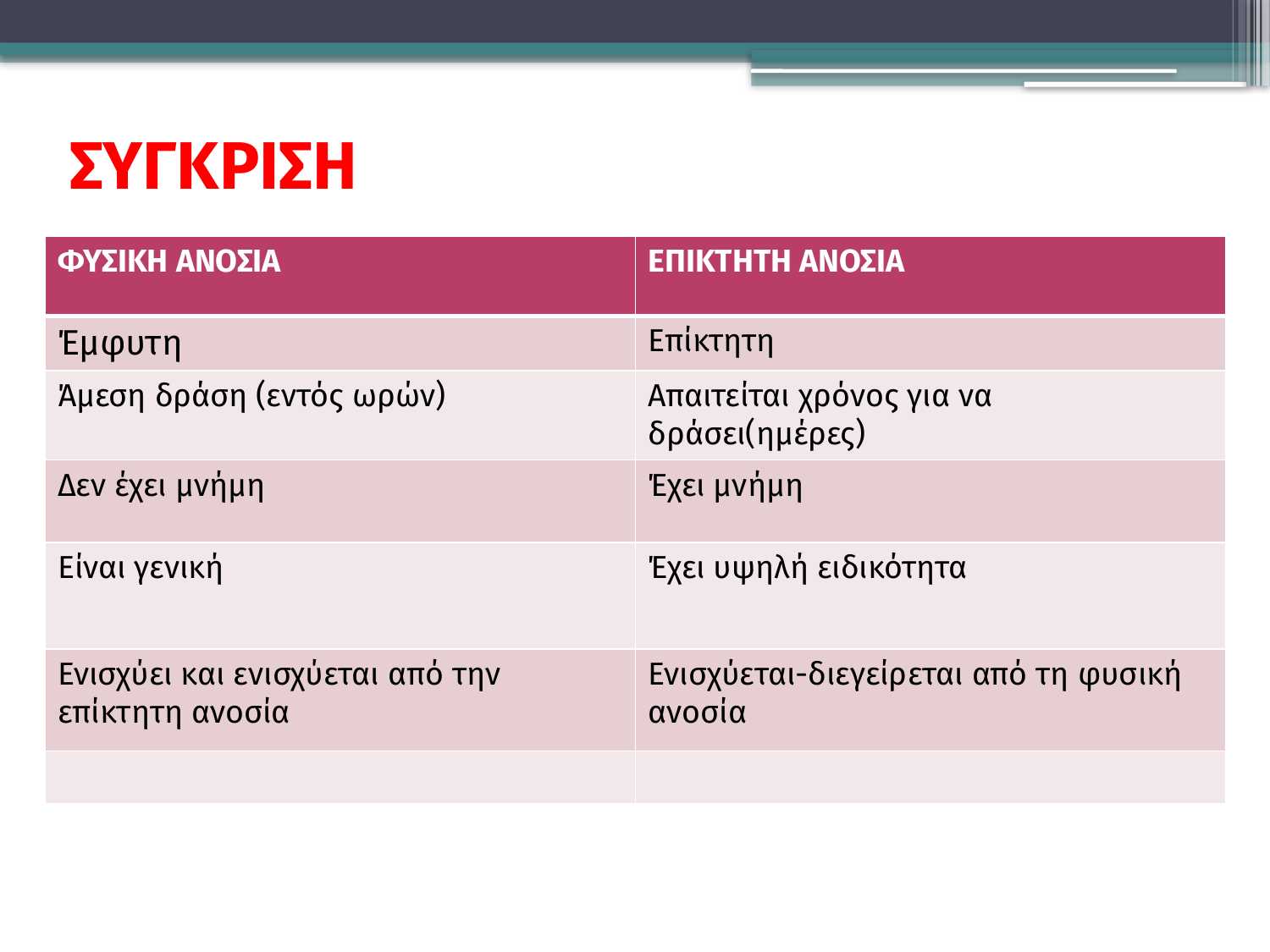

ΣΥΓΚΡΙΣΗ
| ΦΥΣΙΚΗ ΑΝΟΣΙΑ | ΕΠΙΚΤΗΤΗ ΑΝΟΣΙΑ |
| --- | --- |
| Έμφυτη | Επίκτητη |
| Άμεση δράση (εντός ωρών) | Απαιτείται χρόνος για να δράσει(ημέρες) |
| Δεν έχει μνήμη | Έχει μνήμη |
| Είναι γενική | Έχει υψηλή ειδικότητα |
| Ενισχύει και ενισχύεται από την επίκτητη ανοσία | Ενισχύεται-διεγείρεται από τη φυσική ανοσία |
|  |  |